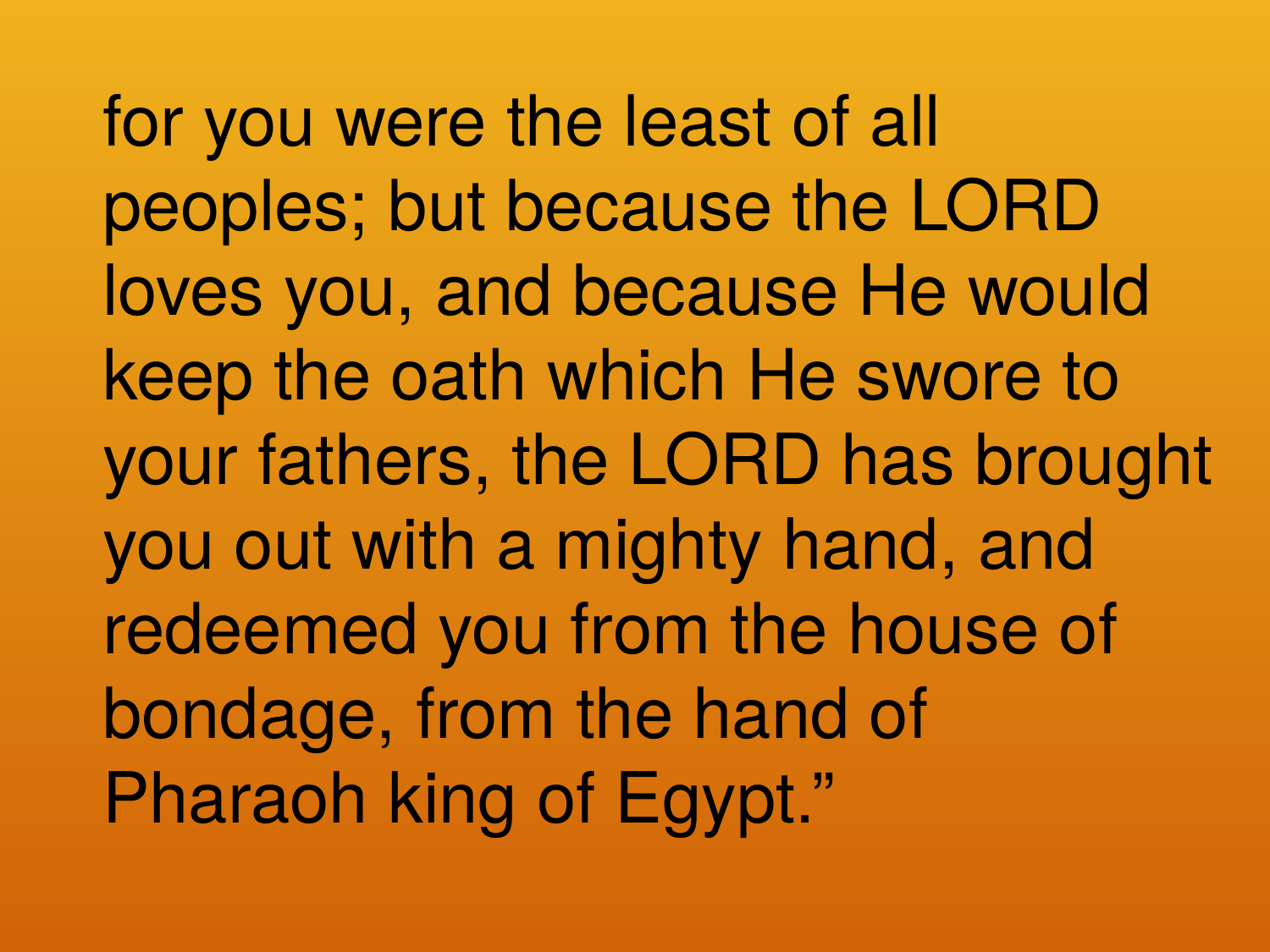

for you were the least of all
peoples; but because the LORD
loves you, and because He would
keep the oath which He swore to
your fathers, the LORD has brought
you out with a mighty hand, and
redeemed you from the house of
bondage, from the hand of
Pharaoh king of Egypt.”